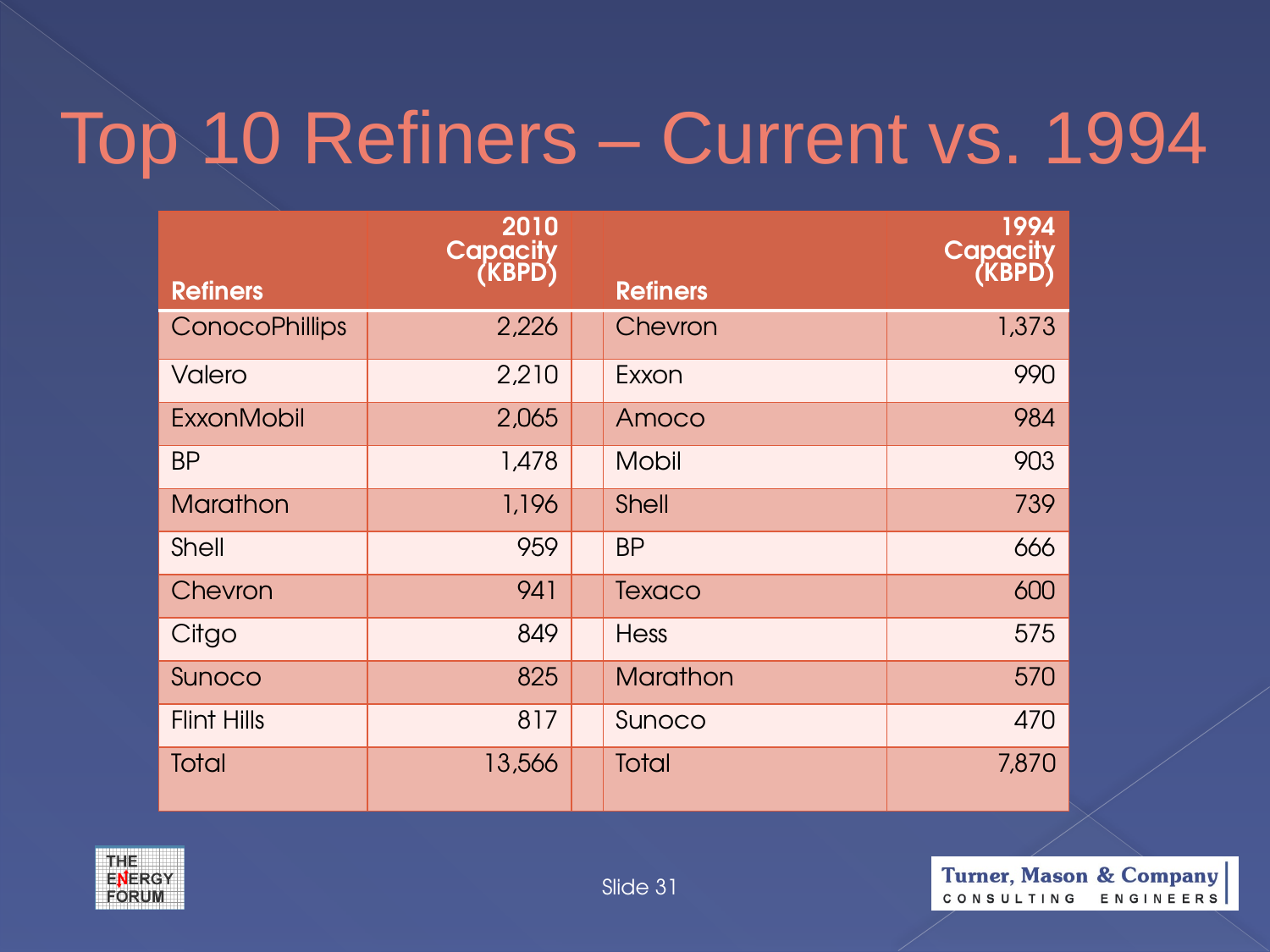

# Top 10 Refiners – Current vs. 1994
| Refiners | 2010 Capacity (KBPD) |  | Refiners | 1994 Capacity (KBPD) |
| --- | --- | --- | --- | --- |
| ConocoPhillips | 2,226 |  | Chevron | 1,373 |
| Valero | 2,210 |  | Exxon | 990 |
| ExxonMobil | 2,065 |  | Amoco | 984 |
| BP | 1,478 |  | Mobil | 903 |
| Marathon | 1,196 |  | Shell | 739 |
| Shell | 959 |  | BP | 666 |
| Chevron | 941 |  | Texaco | 600 |
| Citgo | 849 |  | Hess | 575 |
| Sunoco | 825 |  | Marathon | 570 |
| Flint Hills | 817 |  | Sunoco | 470 |
| Total | 13,566 |  | Total | 7,870 |
Slide 31